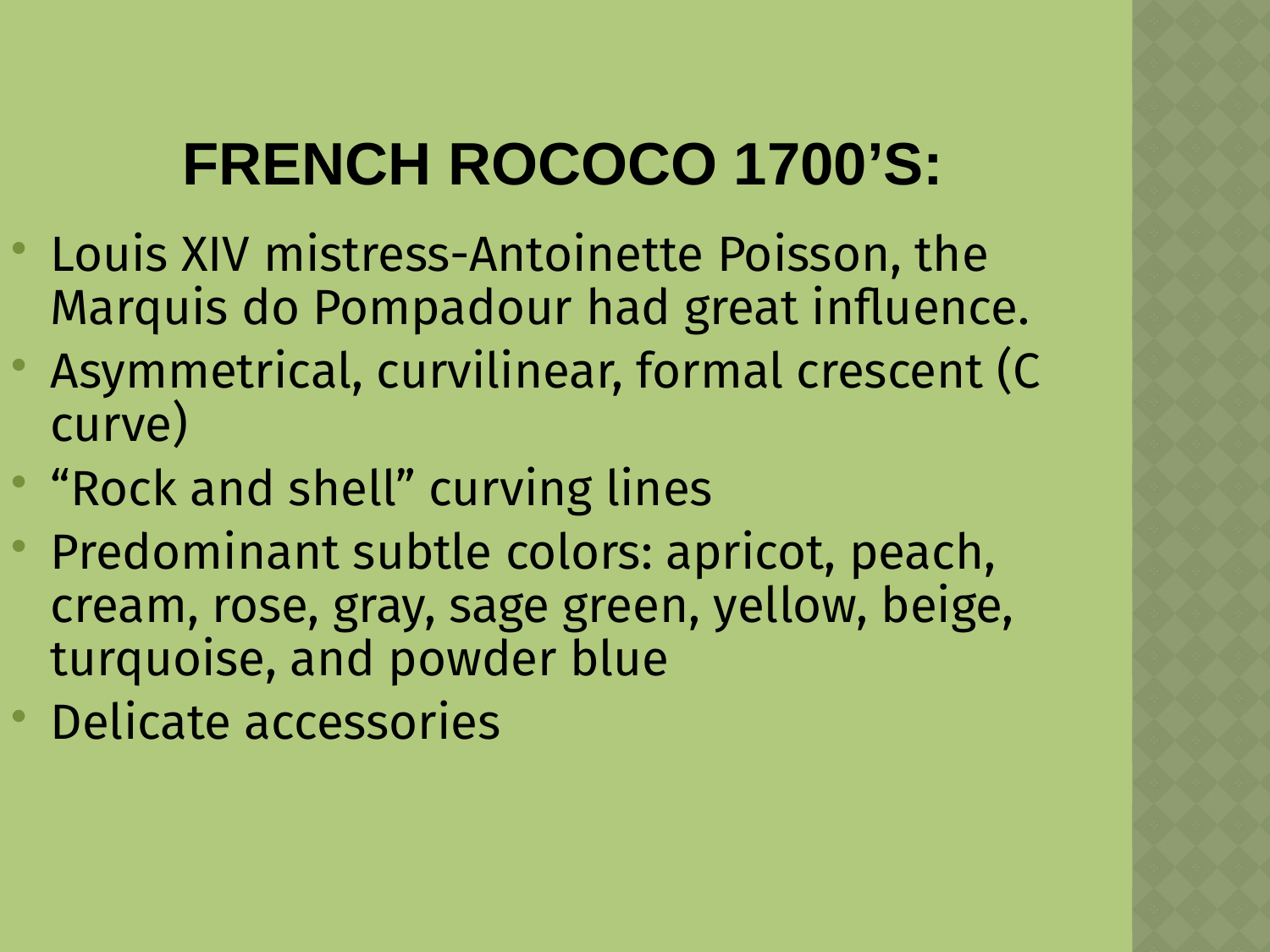

French Rococo 1700’s:
Louis XIV mistress-Antoinette Poisson, the Marquis do Pompadour had great influence.
Asymmetrical, curvilinear, formal crescent (C curve)
“Rock and shell” curving lines
Predominant subtle colors: apricot, peach, cream, rose, gray, sage green, yellow, beige, turquoise, and powder blue
Delicate accessories